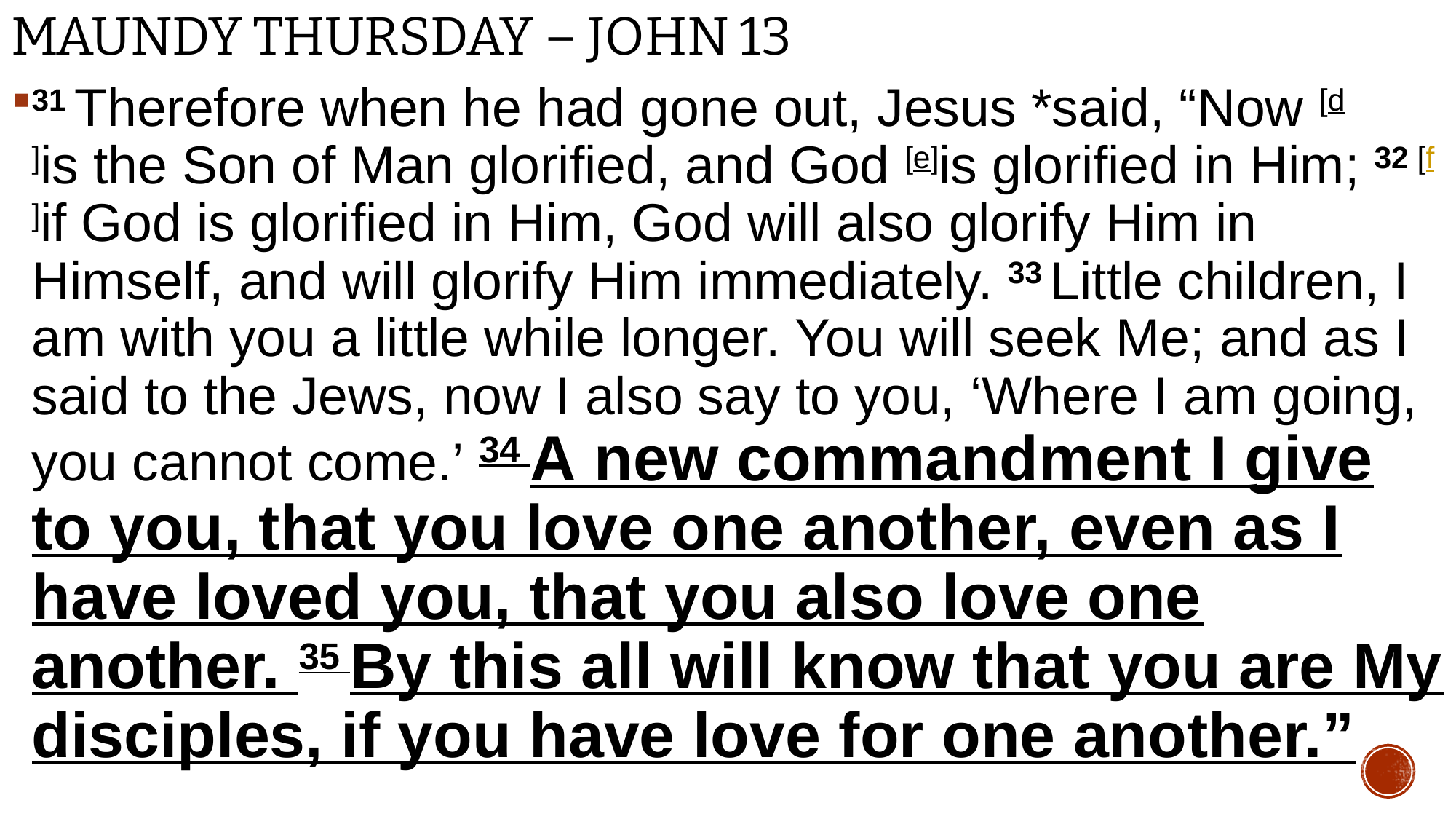

# Maundy Thursday – john 13
31 Therefore when he had gone out, Jesus *said, “Now [d]is the Son of Man glorified, and God [e]is glorified in Him; 32 [f]if God is glorified in Him, God will also glorify Him in Himself, and will glorify Him immediately. 33 Little children, I am with you a little while longer. You will seek Me; and as I said to the Jews, now I also say to you, ‘Where I am going, you cannot come.’ 34 A new commandment I give to you, that you love one another, even as I have loved you, that you also love one another. 35 By this all will know that you are My disciples, if you have love for one another.”